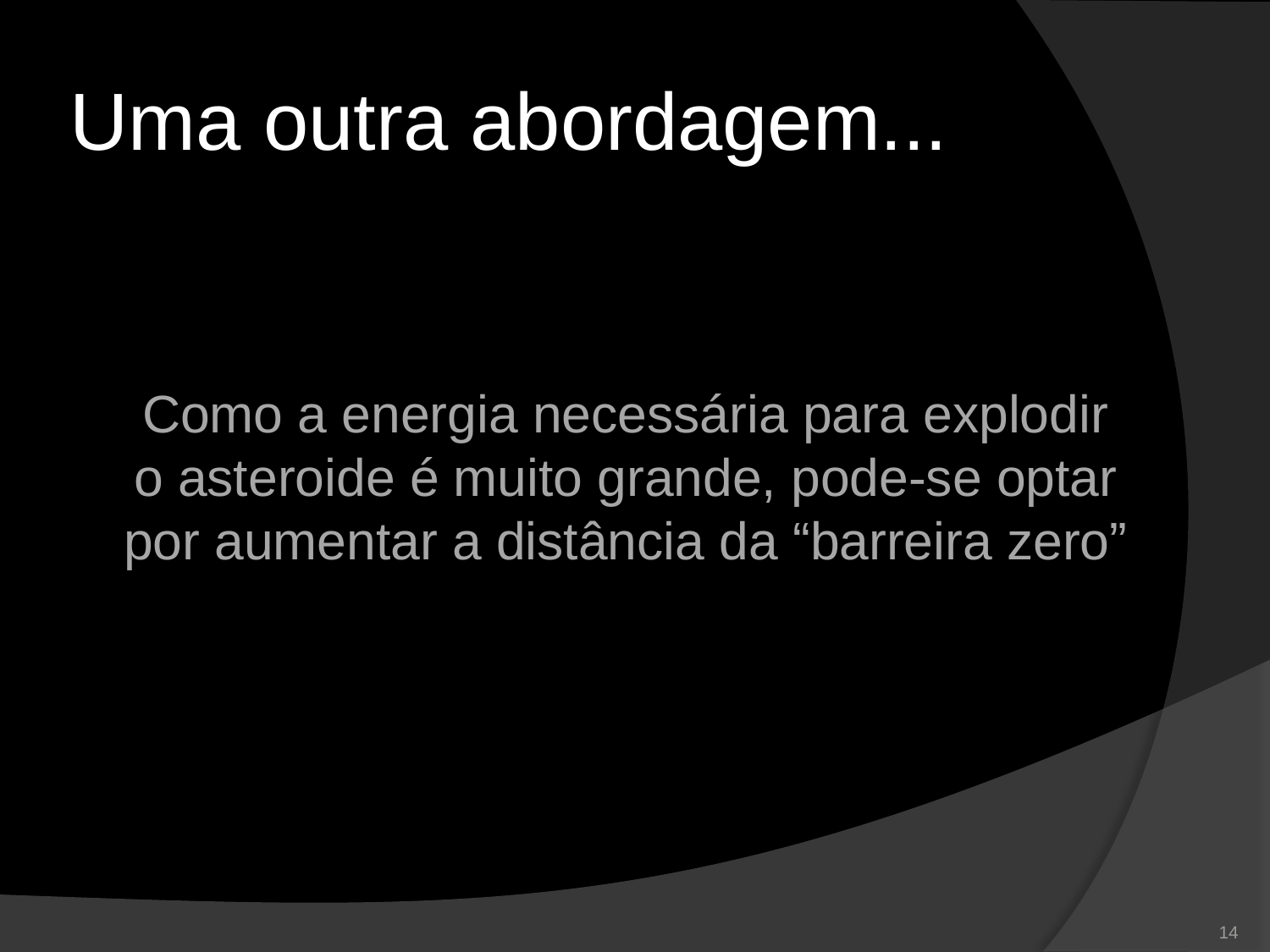

# Uma outra abordagem...

Como a energia necessária para explodir o asteroide é muito grande, pode-se optar por aumentar a distância da “barreira zero”

14